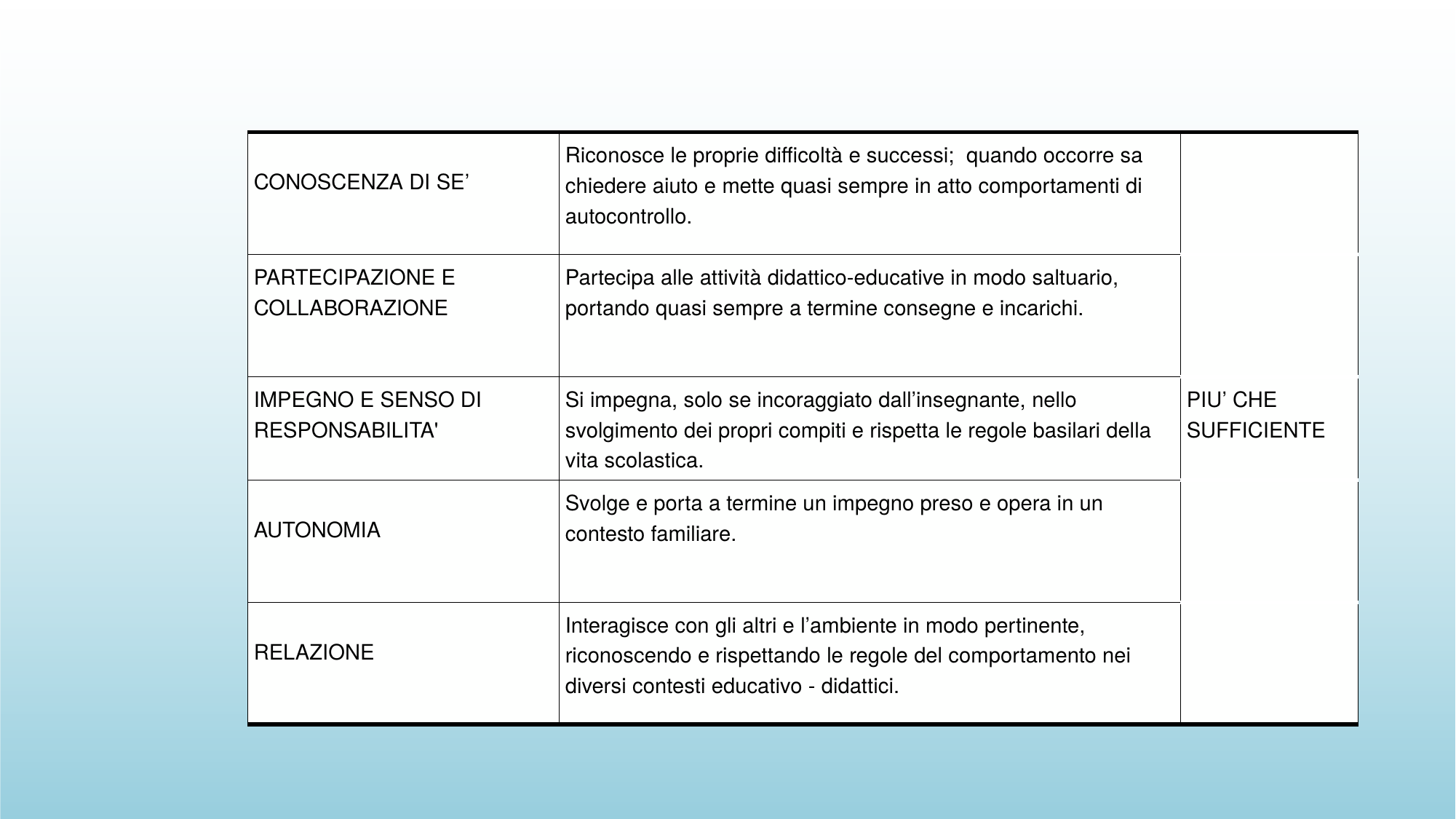

| CONOSCENZA DI SE’ | Riconosce le proprie difficoltà e successi;  quando occorre sa chiedere aiuto e mette quasi sempre in atto comportamenti di autocontrollo. |  |
| --- | --- | --- |
| PARTECIPAZIONE E COLLABORAZIONE | Partecipa alle attività didattico-educative in modo saltuario, portando quasi sempre a termine consegne e incarichi. |  |
| IMPEGNO E SENSO DI RESPONSABILITA' | Si impegna, solo se incoraggiato dall’insegnante, nello svolgimento dei propri compiti e rispetta le regole basilari della vita scolastica. | PIU’ CHE SUFFICIENTE |
| AUTONOMIA | Svolge e porta a termine un impegno preso e opera in un contesto familiare. |  |
| RELAZIONE | Interagisce con gli altri e l’ambiente in modo pertinente, riconoscendo e rispettando le regole del comportamento nei diversi contesti educativo - didattici. |  |